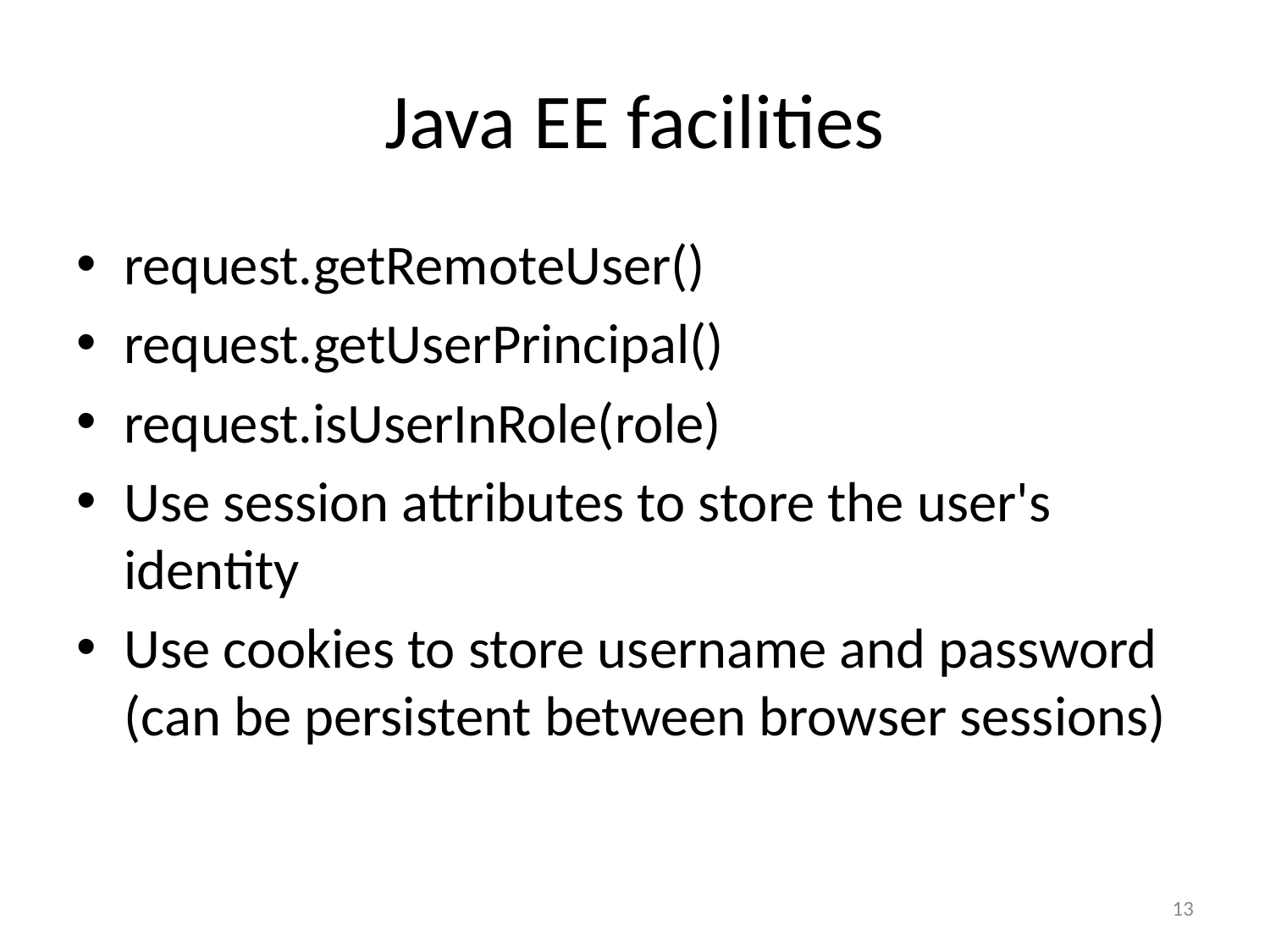

# Java EE facilities
request.getRemoteUser()
request.getUserPrincipal()
request.isUserInRole(role)
Use session attributes to store the user's identity
Use cookies to store username and password (can be persistent between browser sessions)

13